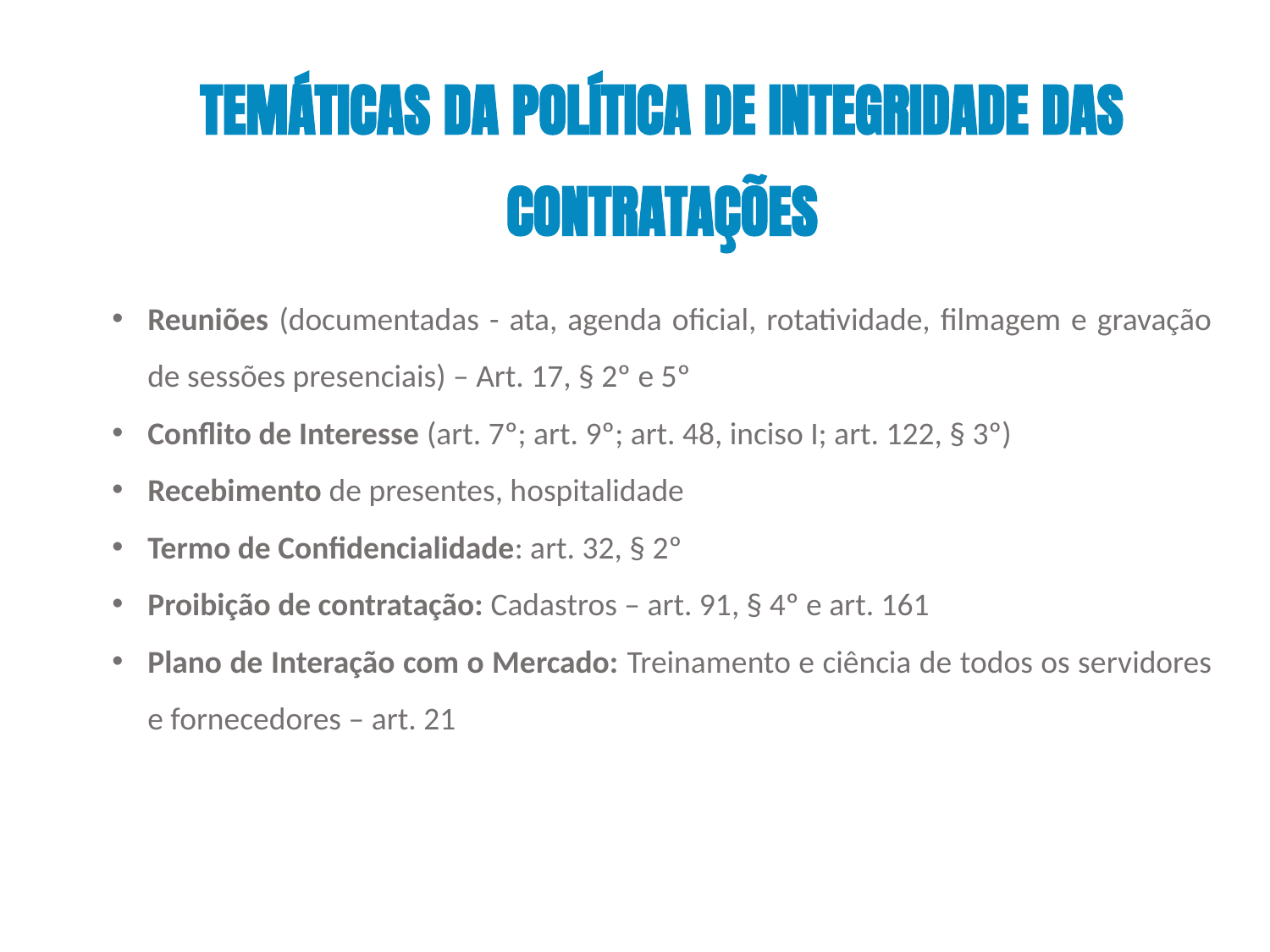

TEMÁTICAS DA POLÍTICA DE INTEGRIDADE DAS CONTRATAÇÕES
Reuniões (documentadas - ata, agenda oficial, rotatividade, filmagem e gravação de sessões presenciais) – Art. 17, § 2º e 5º
Conflito de Interesse (art. 7º; art. 9º; art. 48, inciso I; art. 122, § 3º)
Recebimento de presentes, hospitalidade
Termo de Confidencialidade: art. 32, § 2º
Proibição de contratação: Cadastros – art. 91, § 4º e art. 161
Plano de Interação com o Mercado: Treinamento e ciência de todos os servidores e fornecedores – art. 21